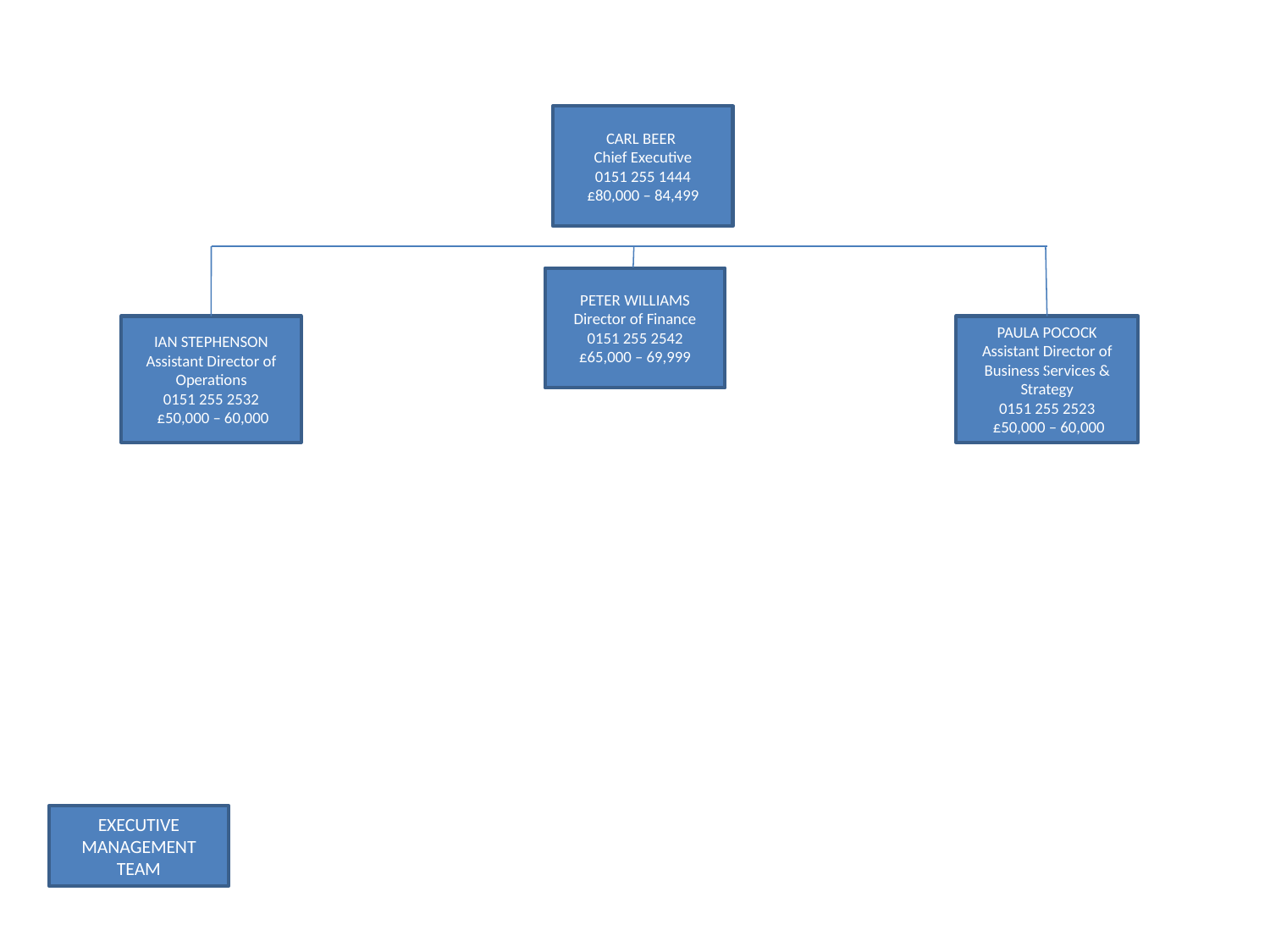

CARL BEER
Chief Executive
0151 255 1444
£80,000 – 84,499

PETER WILLIAMS
Director of Finance
0151 255 2542
£65,000 – 69,999
IAN STEPHENSON
Assistant Director of Operations
0151 255 2532
 £50,000 – 60,000
PAULA POCOCK
Assistant Director of Business Services & Strategy
0151 255 2523
 £50,000 – 60,000
EXECUTIVE MANAGEMENT TEAM